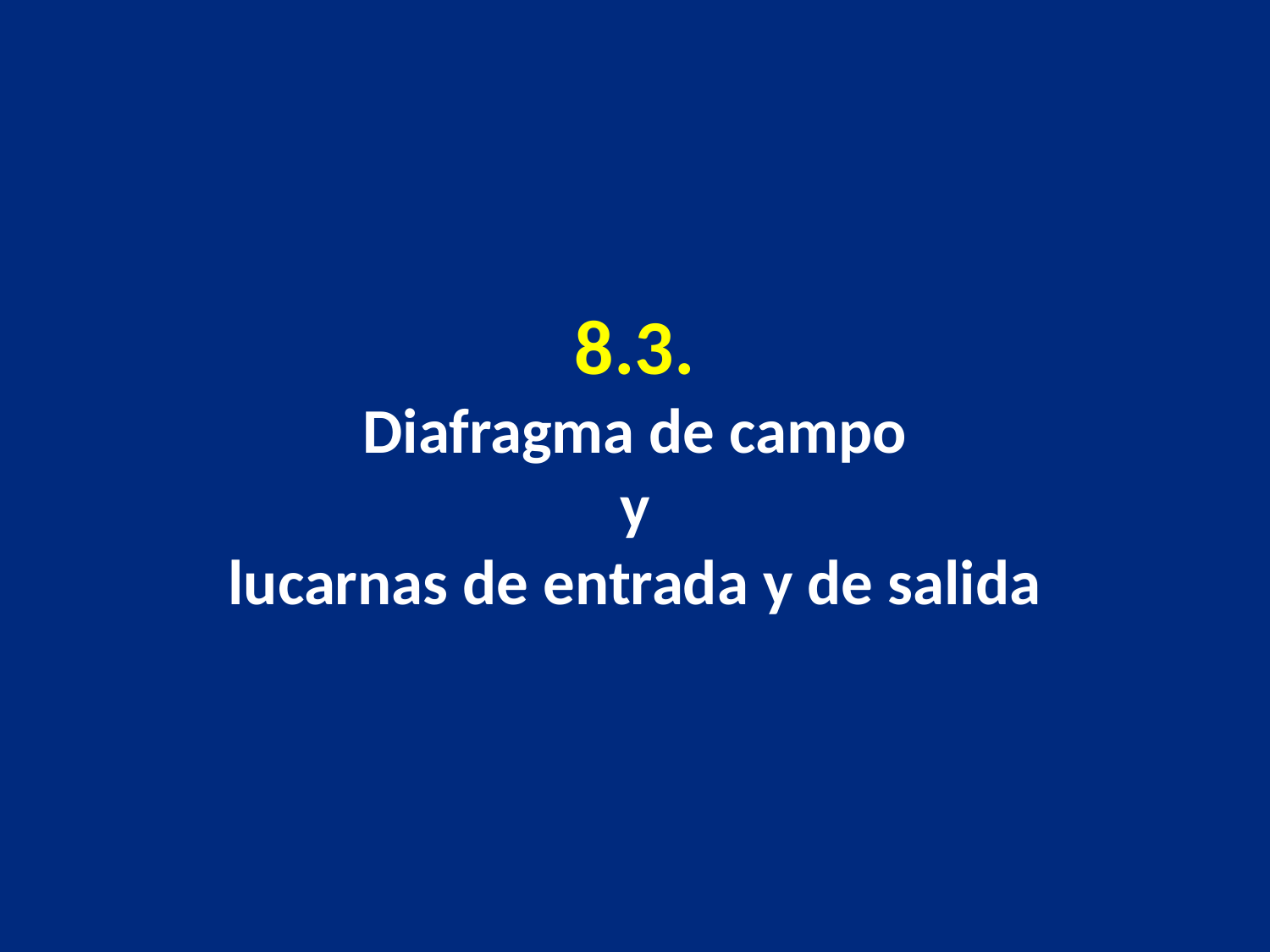

8.3.
Diafragma de campo
 y
lucarnas de entrada y de salida